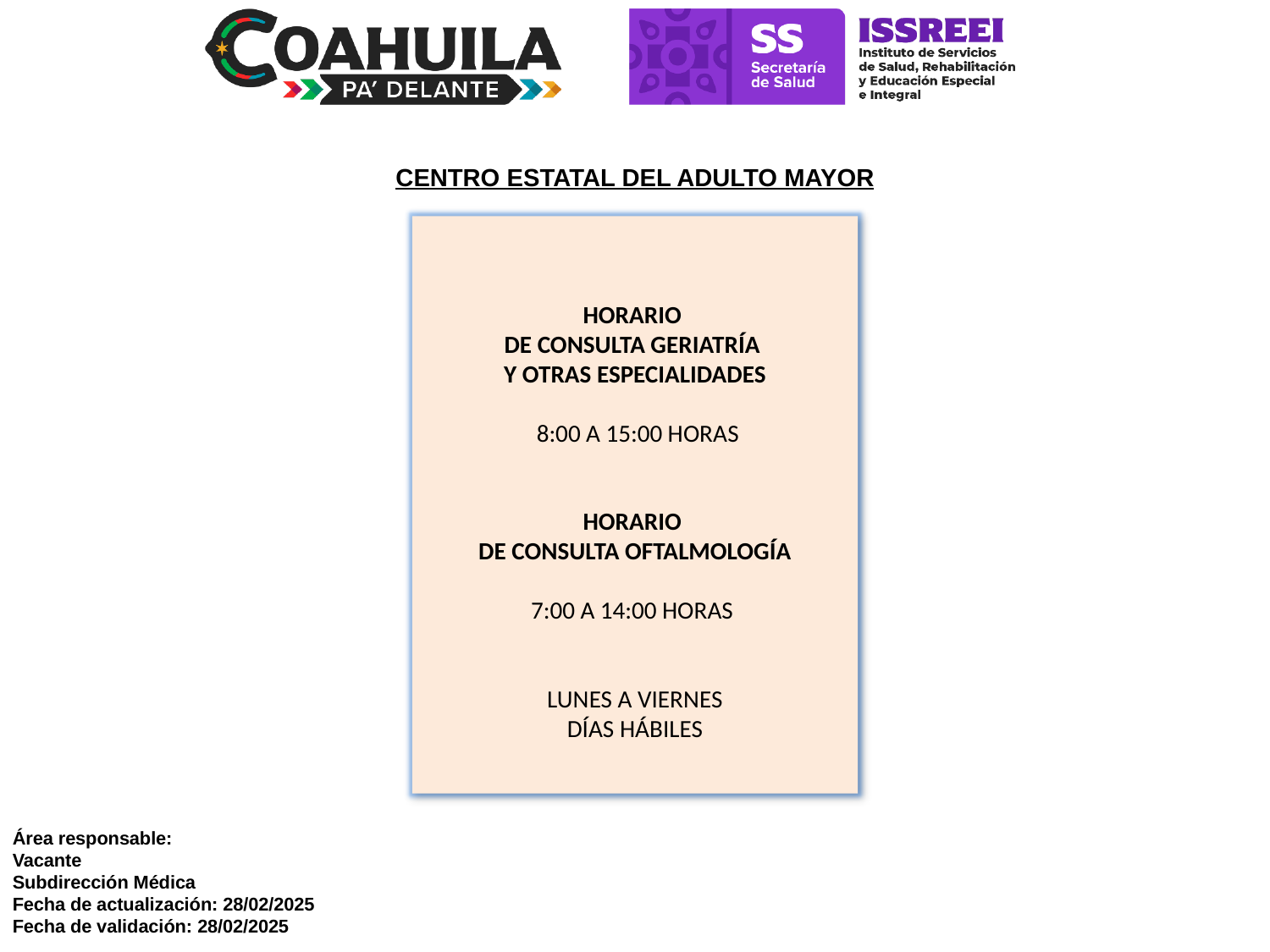

CENTRO ESTATAL DEL ADULTO MAYOR

HORARIO
DE CONSULTA GERIATRÍA
Y OTRAS ESPECIALIDADES

 8:00 A 15:00 HORAS

HORARIO
DE CONSULTA OFTALMOLOGÍA

7:00 A 14:00 HORAS

 LUNES A VIERNES
DÍAS HÁBILES